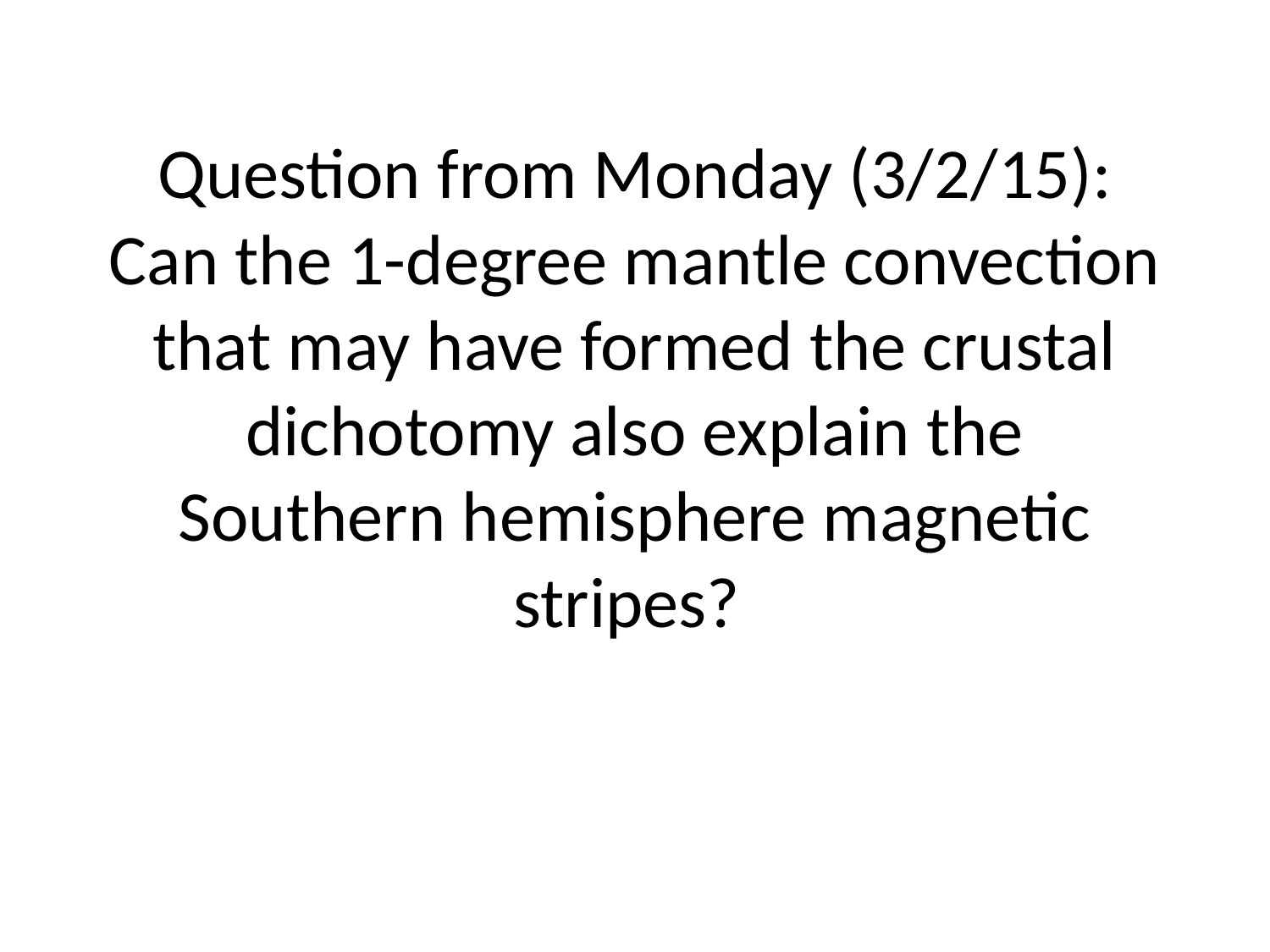

# Question from Monday (3/2/15): Can the 1-degree mantle convection that may have formed the crustal dichotomy also explain the Southern hemisphere magnetic stripes?